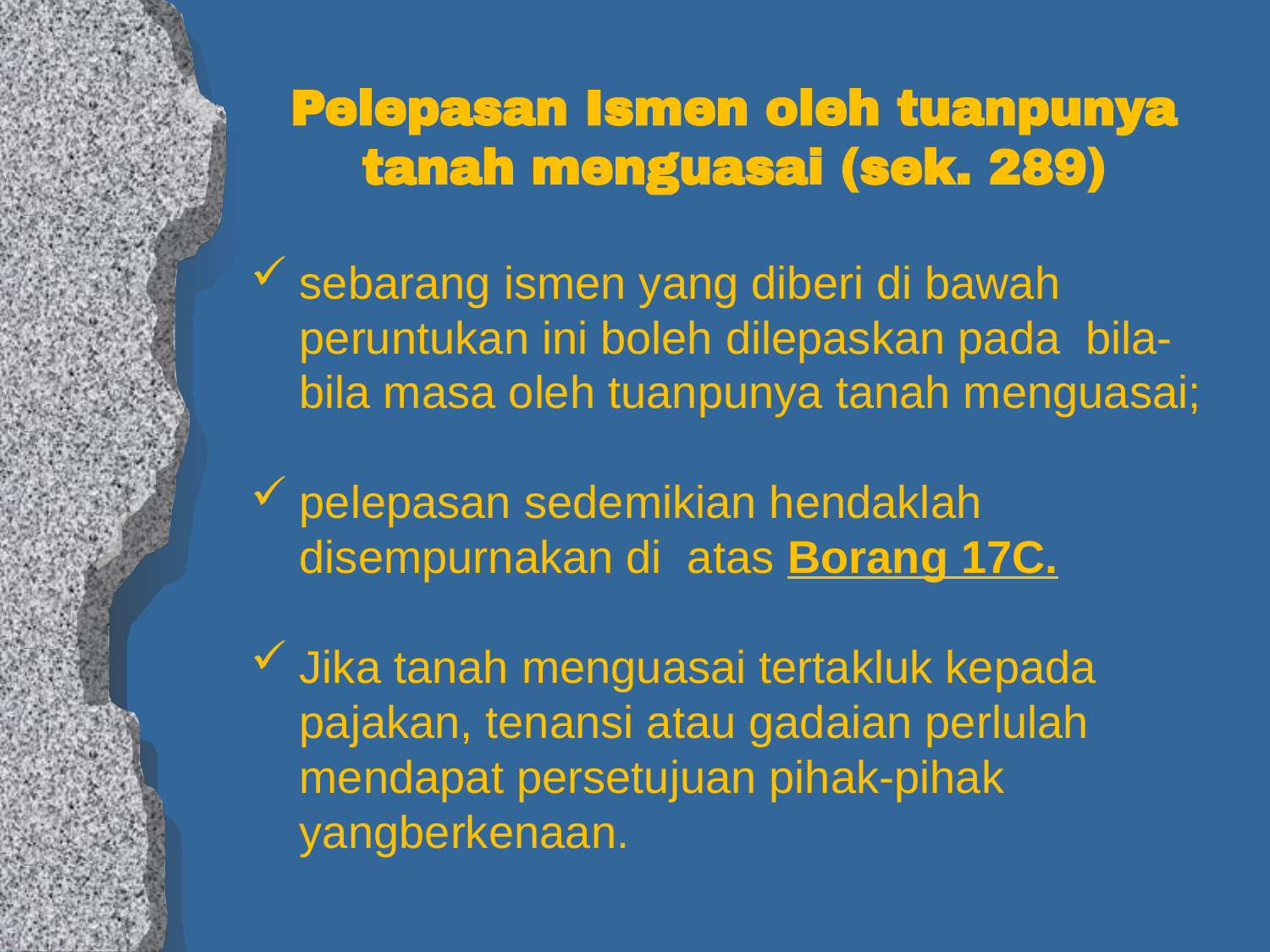

Pelepasan Ismen oleh tuanpunya tanah menguasai (sek. 289)

sebarang ismen yang diberi di bawah peruntukan ini boleh dilepaskan pada  bila-bila masa oleh tuanpunya tanah menguasai;

pelepasan sedemikian hendaklah disempurnakan di  atas Borang 17C.

Jika tanah menguasai tertakluk kepada pajakan, tenansi atau gadaian perlulah mendapat persetujuan pihak-pihak yangberkenaan.